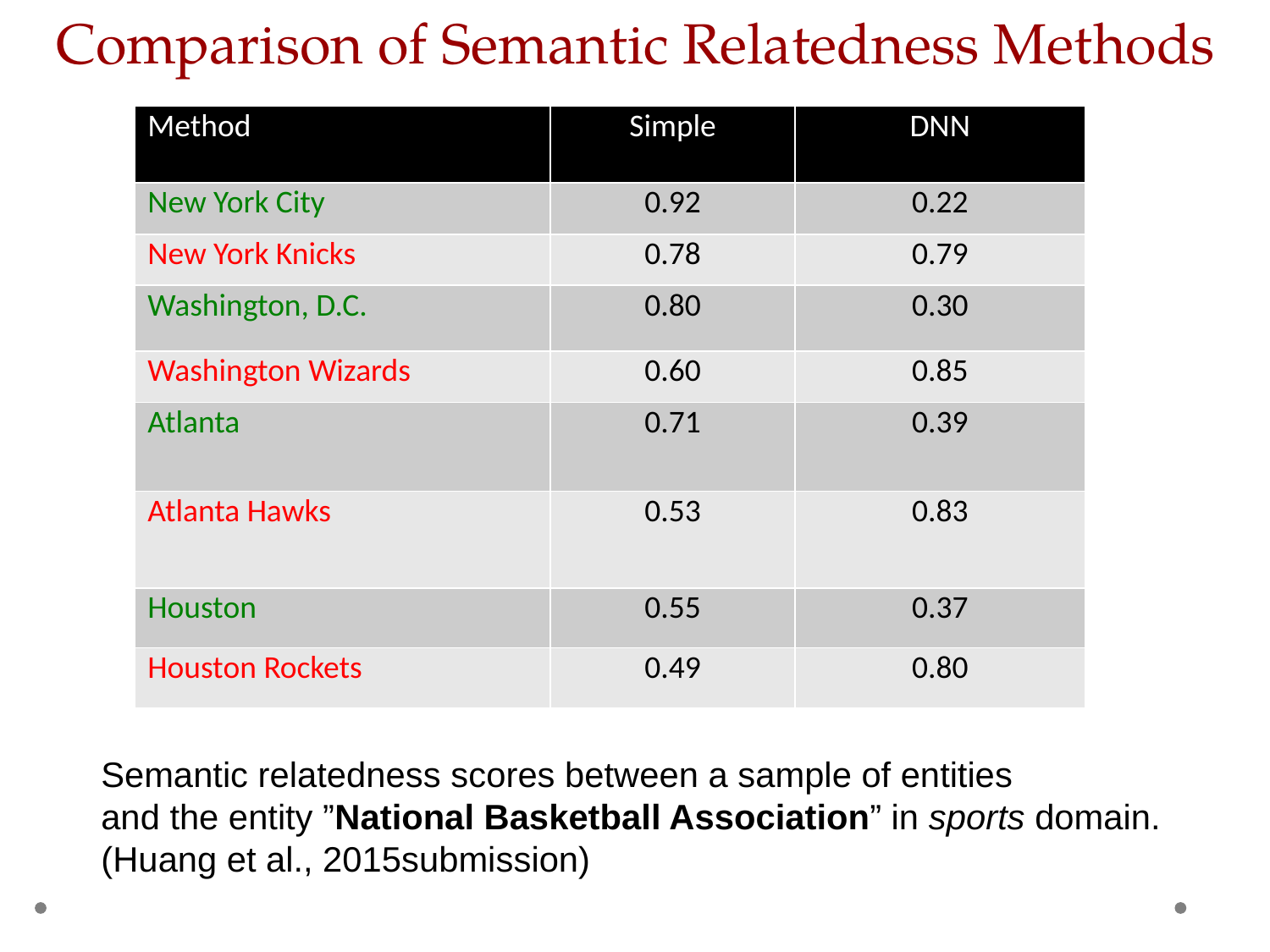

# Comparison of Semantic Relatedness Methods
| Method | Simple | DNN |
| --- | --- | --- |
| New York City | 0.92 | 0.22 |
| New York Knicks | 0.78 | 0.79 |
| Washington, D.C. | 0.80 | 0.30 |
| Washington Wizards | 0.60 | 0.85 |
| Atlanta | 0.71 | 0.39 |
| Atlanta Hawks | 0.53 | 0.83 |
| Houston | 0.55 | 0.37 |
| Houston Rockets | 0.49 | 0.80 |
Semantic relatedness scores between a sample of entities
and the entity ”National Basketball Association” in sports domain.
(Huang et al., 2015submission)